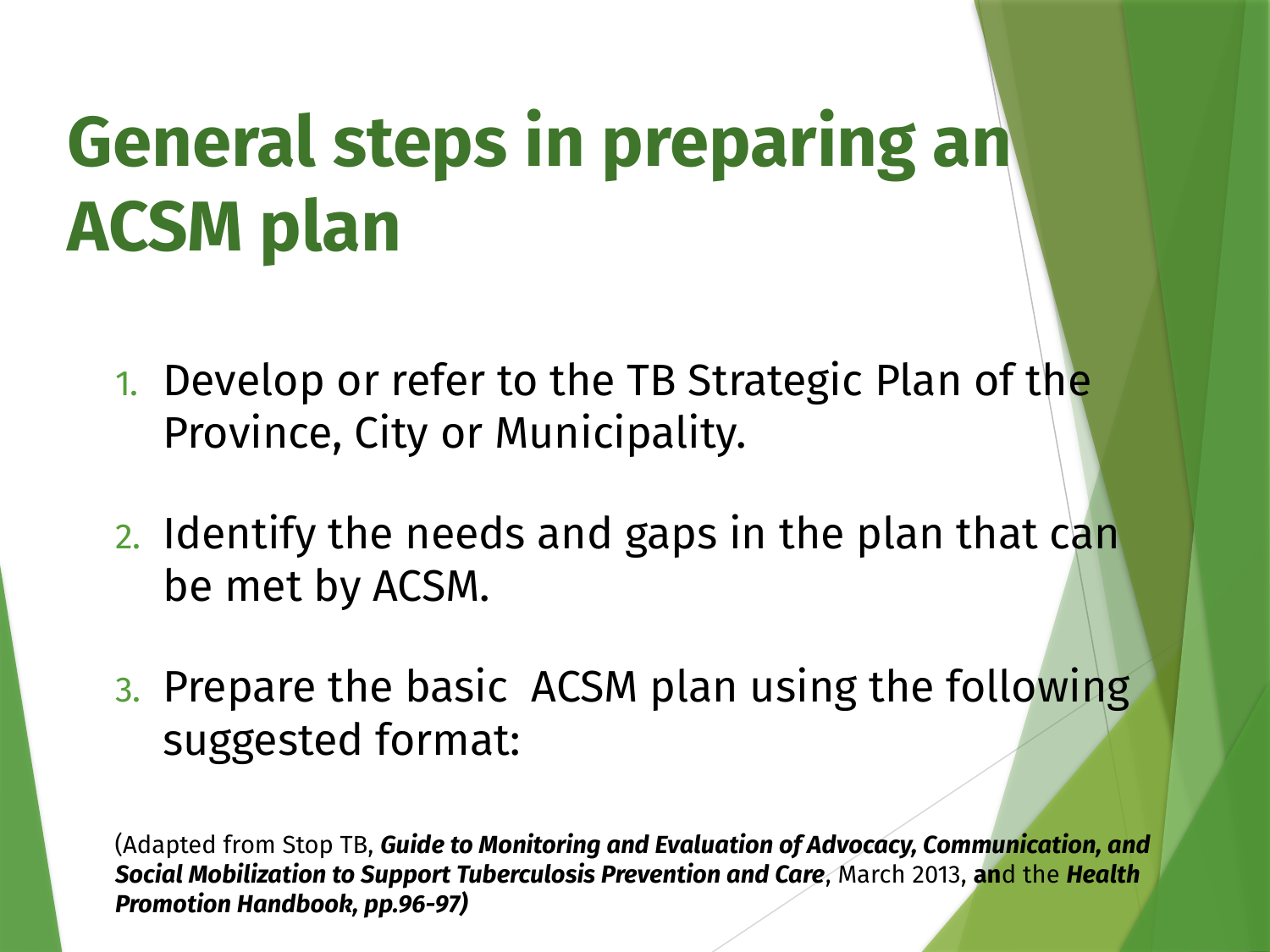

# General steps in preparing an ACSM plan
Develop or refer to the TB Strategic Plan of the   Province, City or Municipality.
Identify the needs and gaps in the plan that can be met by ACSM.
Prepare the basic  ACSM plan using the following suggested format:
(Adapted from Stop TB, Guide to Monitoring and Evaluation of Advocacy, Communication, and Social Mobilization to Support Tuberculosis Prevention and Care, March 2013, and the Health Promotion Handbook, pp.96-97)